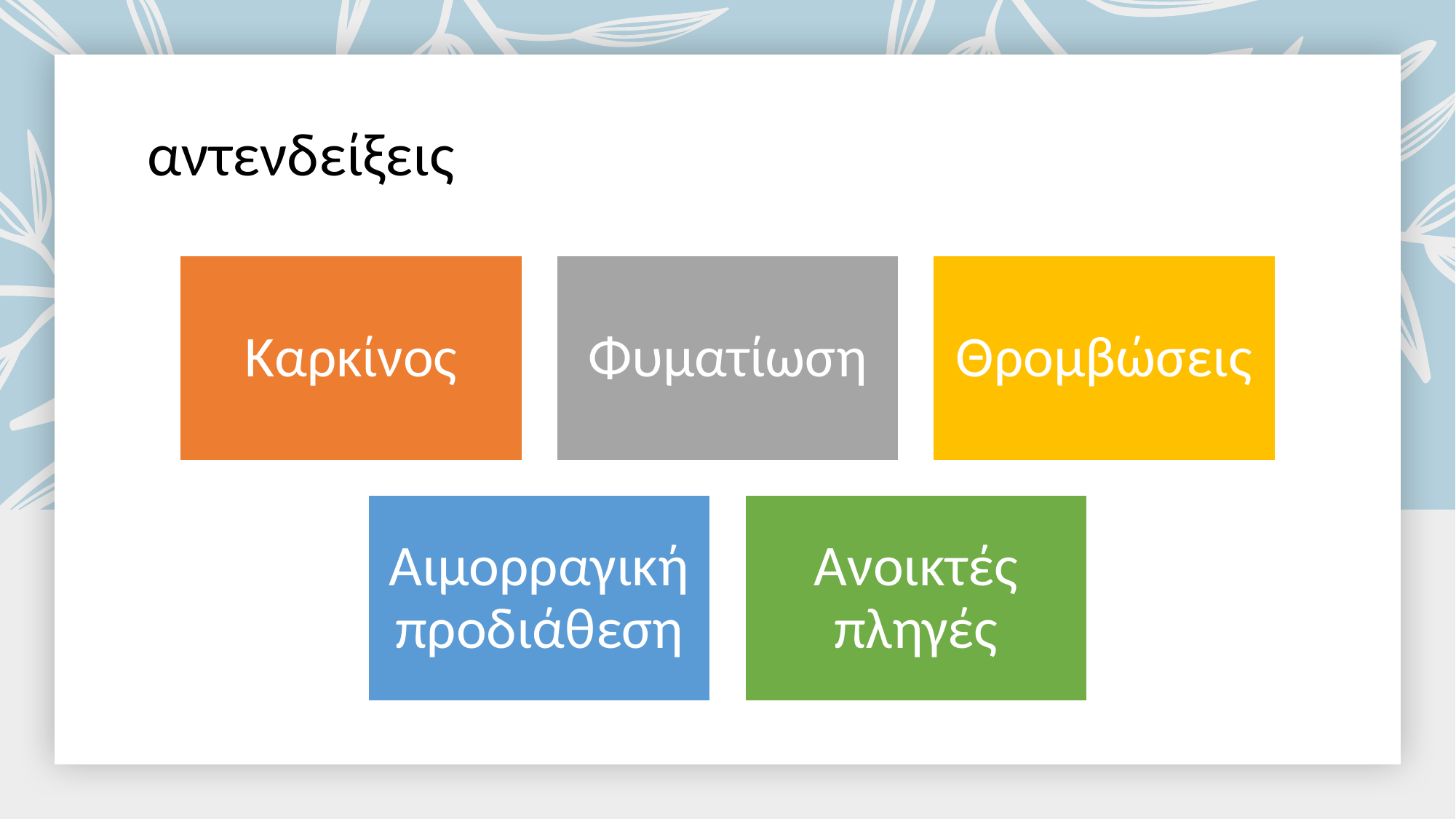

# αντενδείξεις
Καρκίνος
Φυματίωση
Θρομβώσεις
Αιμορραγική προδιάθεση
Ανοικτές πληγές